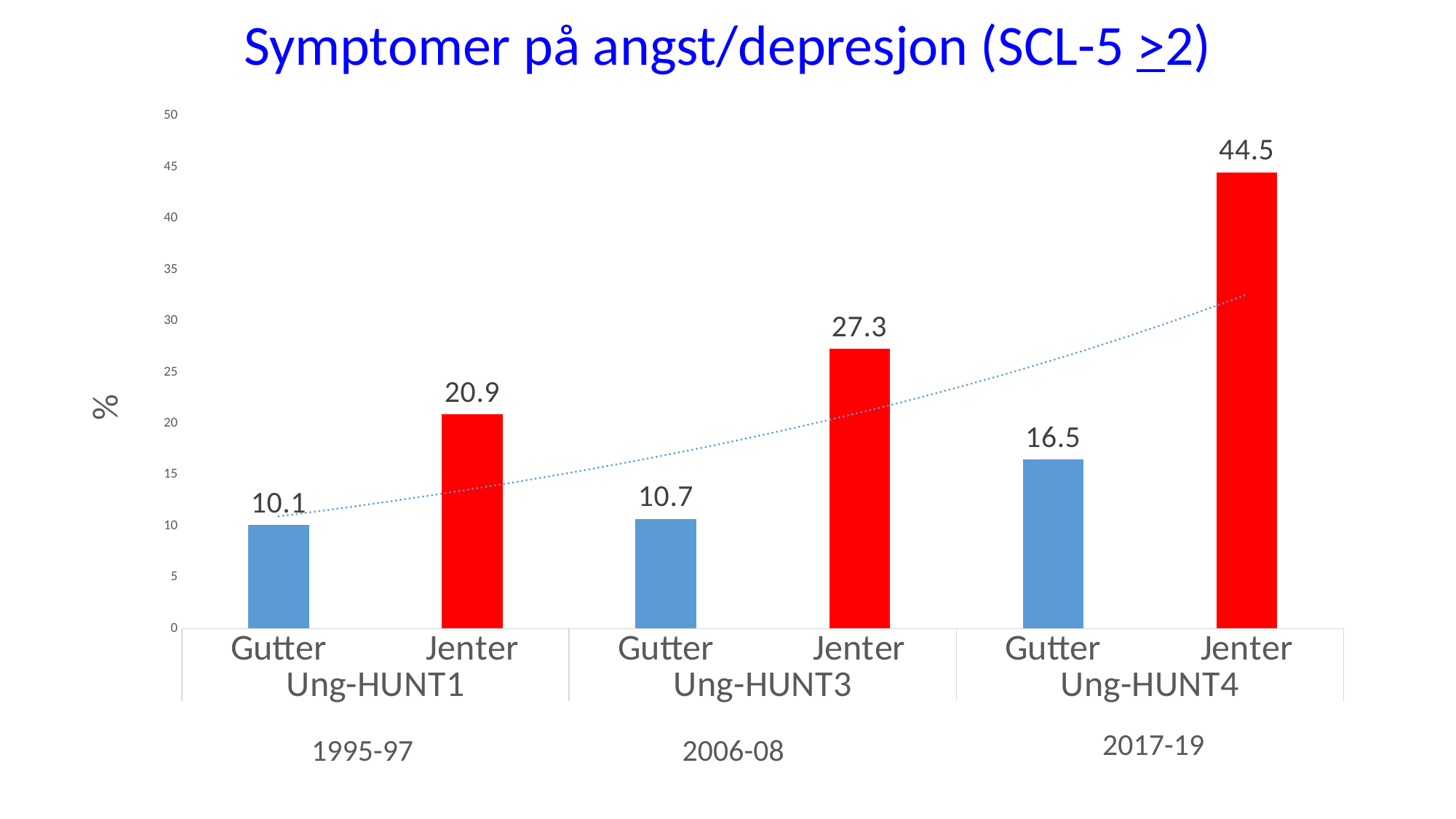

# Symptomer på angst/depresjon (SCL-5 >2)

### Chart

| Category |  |
|---|---|
| Gutter | 10.1 |
| Jenter | 20.9 |
| Gutter | 10.7 |
| Jenter | 27.3 |
| Gutter | 16.5 |
| Jenter | 44.5 |
1995-97
2017-19
2006-08
1995-97